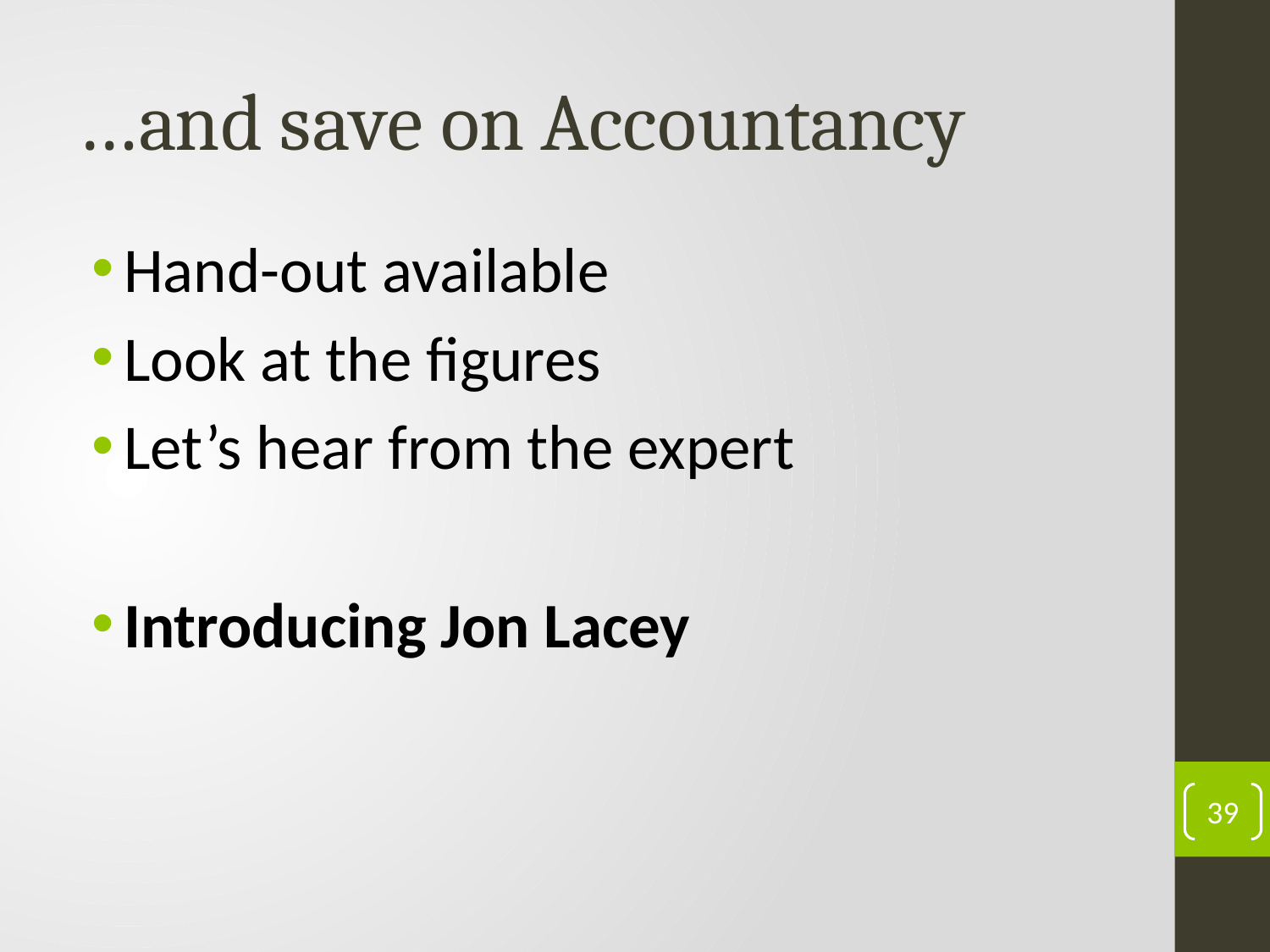

# …and save on Accountancy
Hand-out available
Look at the figures
Let’s hear from the expert

Introducing Jon Lacey
39